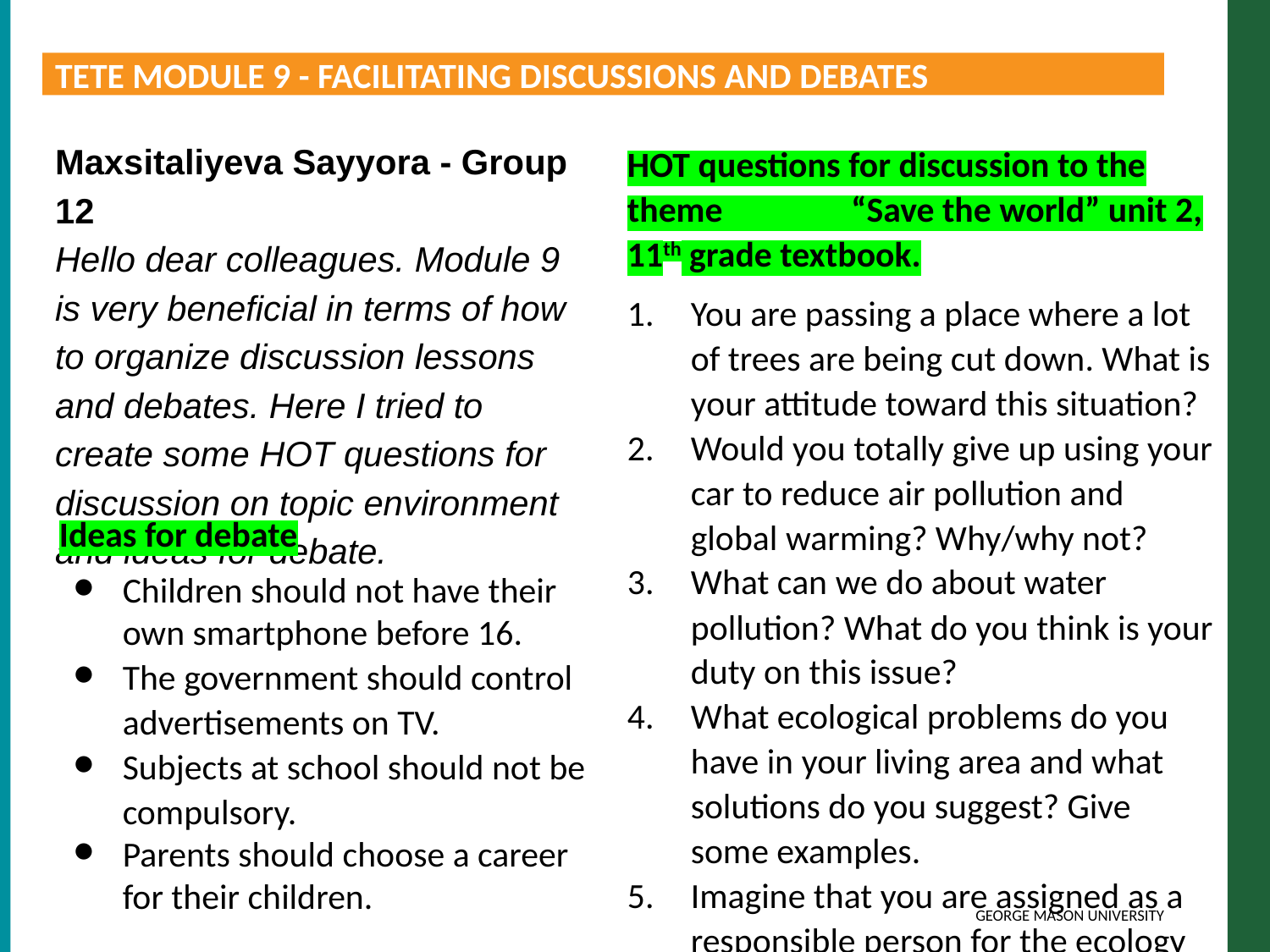

TETE MODULE 9 - FACILITATING DISCUSSIONS AND DEBATES
Maxsitaliyeva Sayyora - Group 12
Hello dear colleagues. Module 9 is very beneficial in terms of how to organize discussion lessons and debates. Here I tried to create some HOT questions for discussion on topic environment and ideas for debate.

HOT questions for discussion to the theme                “Save the world” unit 2, 11th grade textbook.
1.	You are passing a place where a lot of trees are being cut down. What is your attitude toward this situation?
2.	Would you totally give up using your car to reduce air pollution and global warming? Why/why not?
3.	What can we do about water pollution? What do you think is your duty on this issue?
4.	What ecological problems do you have in your living area and what solutions do you suggest? Give some examples.
5.	Imagine that you are assigned as a responsible person for the ecology and the environment of your school. Share at least five deeds that you would do to change the current condition.

Ideas for debate
Children should not have their own smartphone before 16.
The government should control advertisements on TV.
Subjects at school should not be compulsory.
Parents should choose a career for their children.